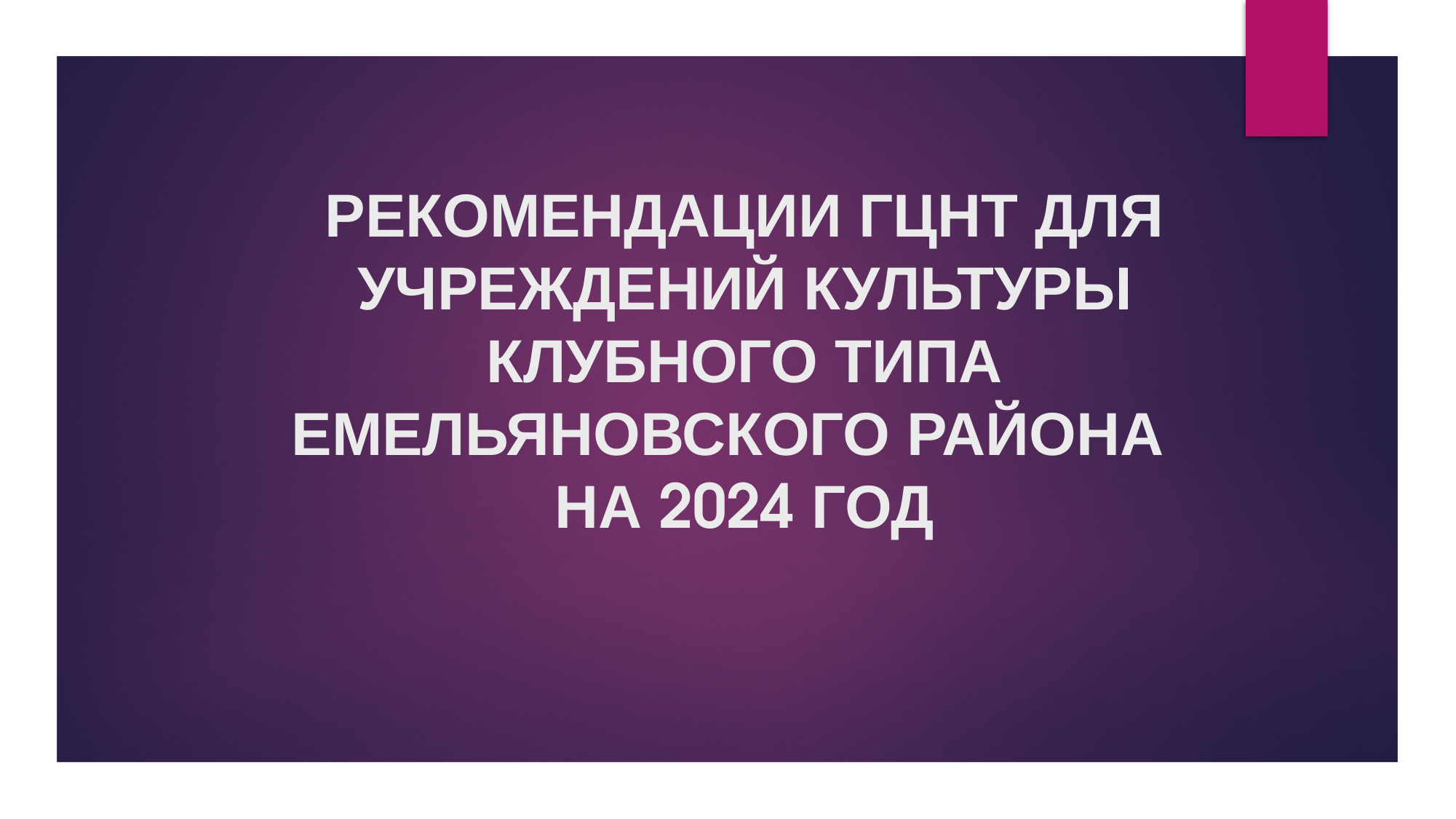

# РЕКОМЕНДАЦИИ ГЦНТ ДЛЯ УЧРЕЖДЕНИЙ КУЛЬТУРЫ КЛУБНОГО ТИПА ЕМЕЛЬЯНОВСКОГО РАЙОНА НА 2024 ГОД